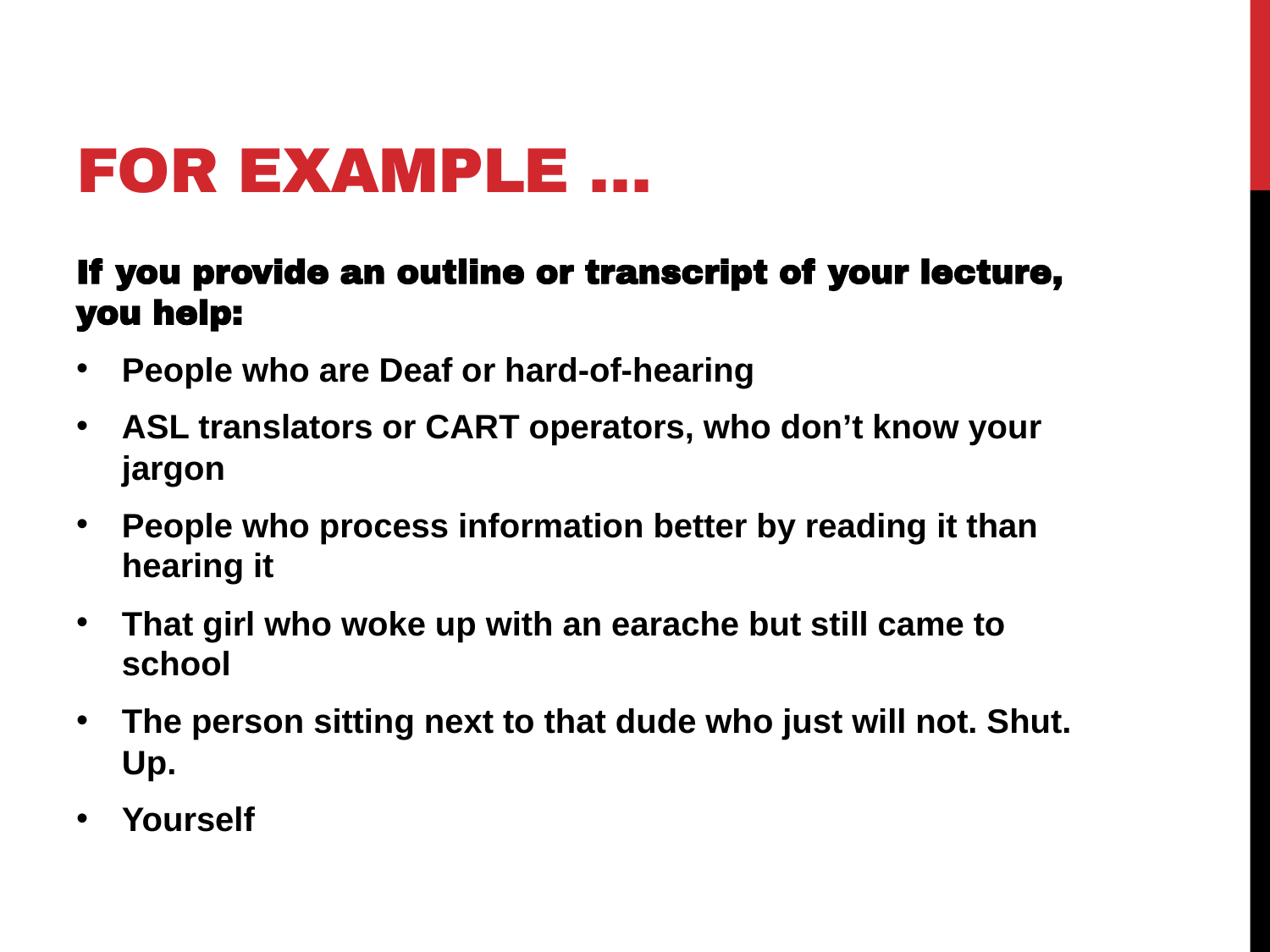

# For example …
If you provide an outline or transcript of your lecture, you help:
People who are Deaf or hard-of-hearing
ASL translators or CART operators, who don’t know your jargon
People who process information better by reading it than hearing it
That girl who woke up with an earache but still came to school
The person sitting next to that dude who just will not. Shut. Up.
Yourself